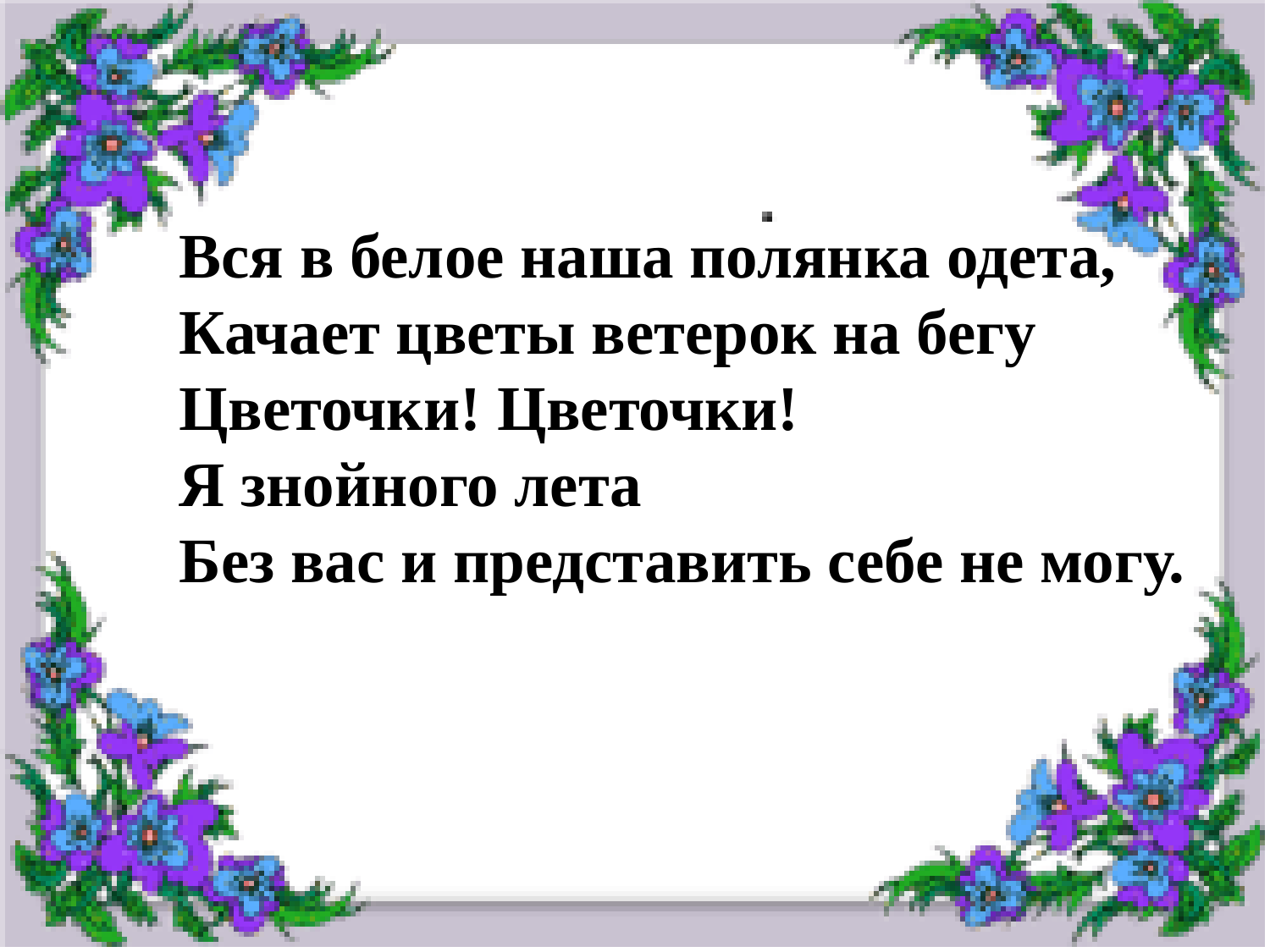

Вся в белое наша полянка одета,
Качает цветы ветерок на бегу
Цветочки! Цветочки!
Я знойного лета
Без вас и представить себе не могу.